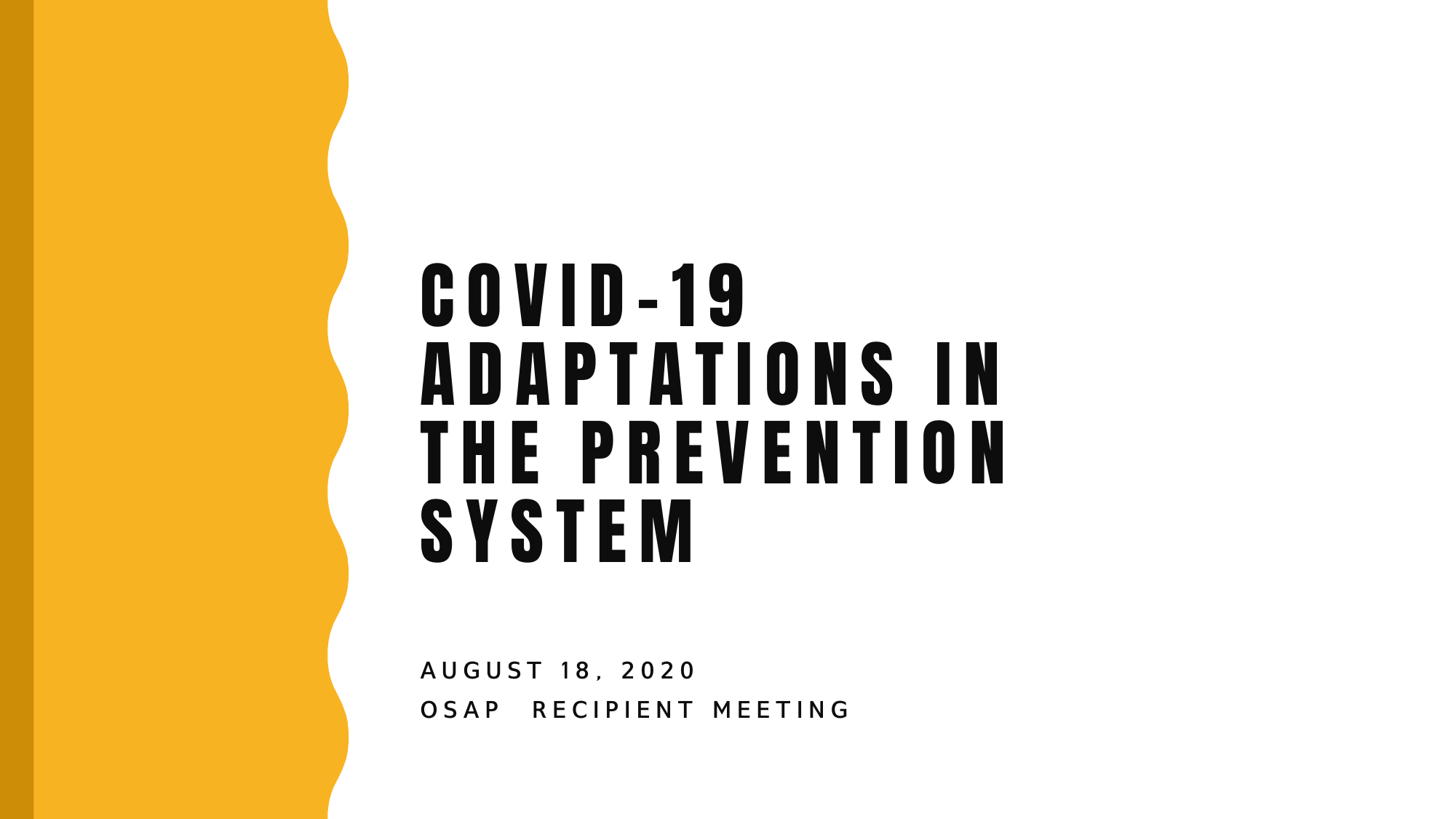

# COVID-19 Adaptations in the prevention system
August 18, 2020
OSAP  Recipient Meeting